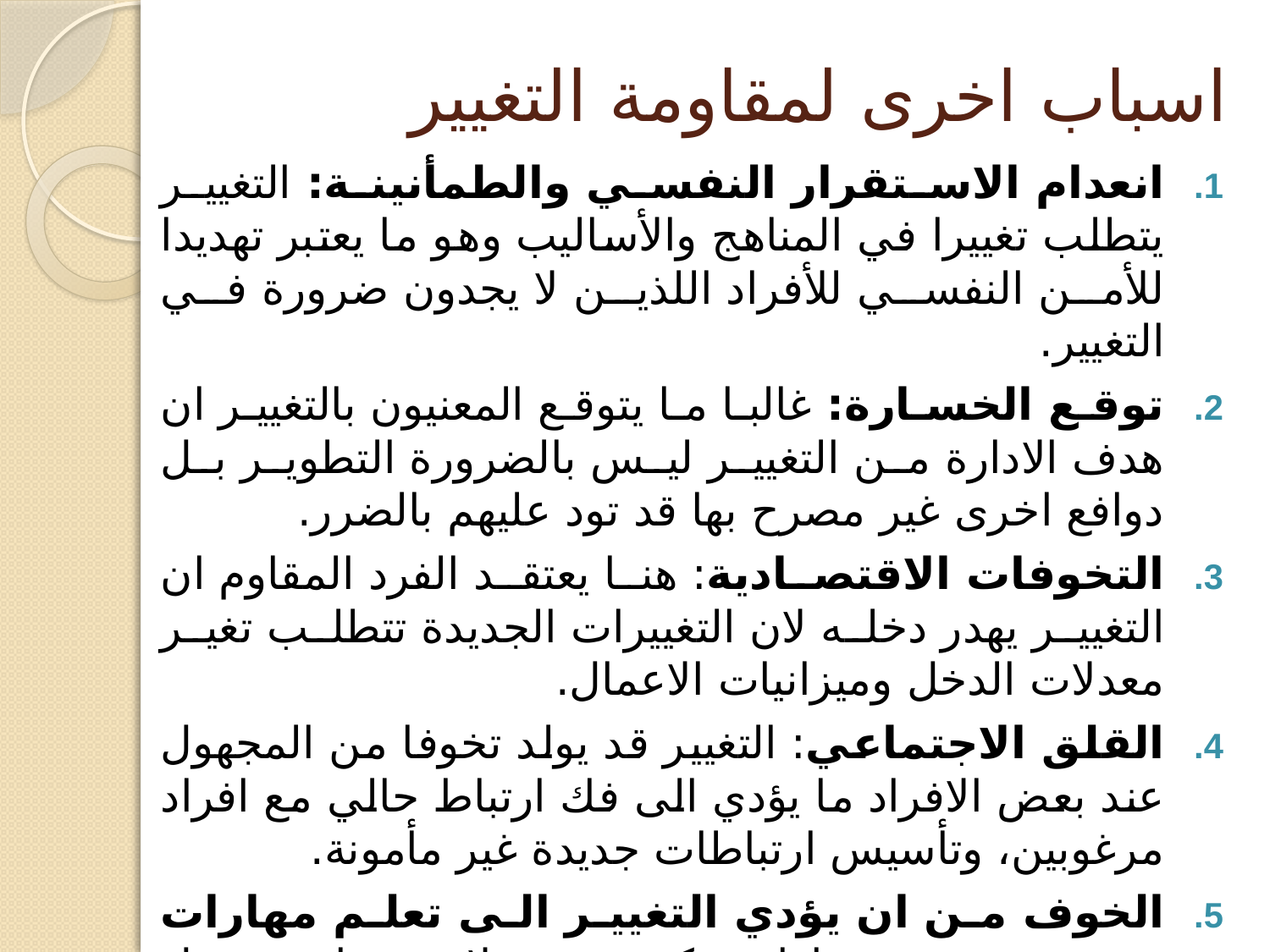

# اسباب اخرى لمقاومة التغيير
انعدام الاستقرار النفسي والطمأنينة: التغيير يتطلب تغييرا في المناهج والأساليب وهو ما يعتبر تهديدا للأمن النفسي للأفراد اللذين لا يجدون ضرورة في التغيير.
توقع الخسارة: غالبا ما يتوقع المعنيون بالتغيير ان هدف الادارة من التغيير ليس بالضرورة التطوير بل دوافع اخرى غير مصرح بها قد تود عليهم بالضرر.
التخوفات الاقتصادية: هنا يعتقد الفرد المقاوم ان التغيير يهدر دخله لان التغييرات الجديدة تتطلب تغير معدلات الدخل وميزانيات الاعمال.
القلق الاجتماعي: التغيير قد يولد تخوفا من المجهول عند بعض الافراد ما يؤدي الى فك ارتباط حالي مع افراد مرغوبين، وتأسيس ارتباطات جديدة غير مأمونة.
الخوف من ان يؤدي التغيير الى تعلم مهارات جديدة  وتجميد مهارات مكتسبة، فضلا عن ما قد تبديل المواقع والأدوار والأمكنة والدوائر والمسؤوليات.